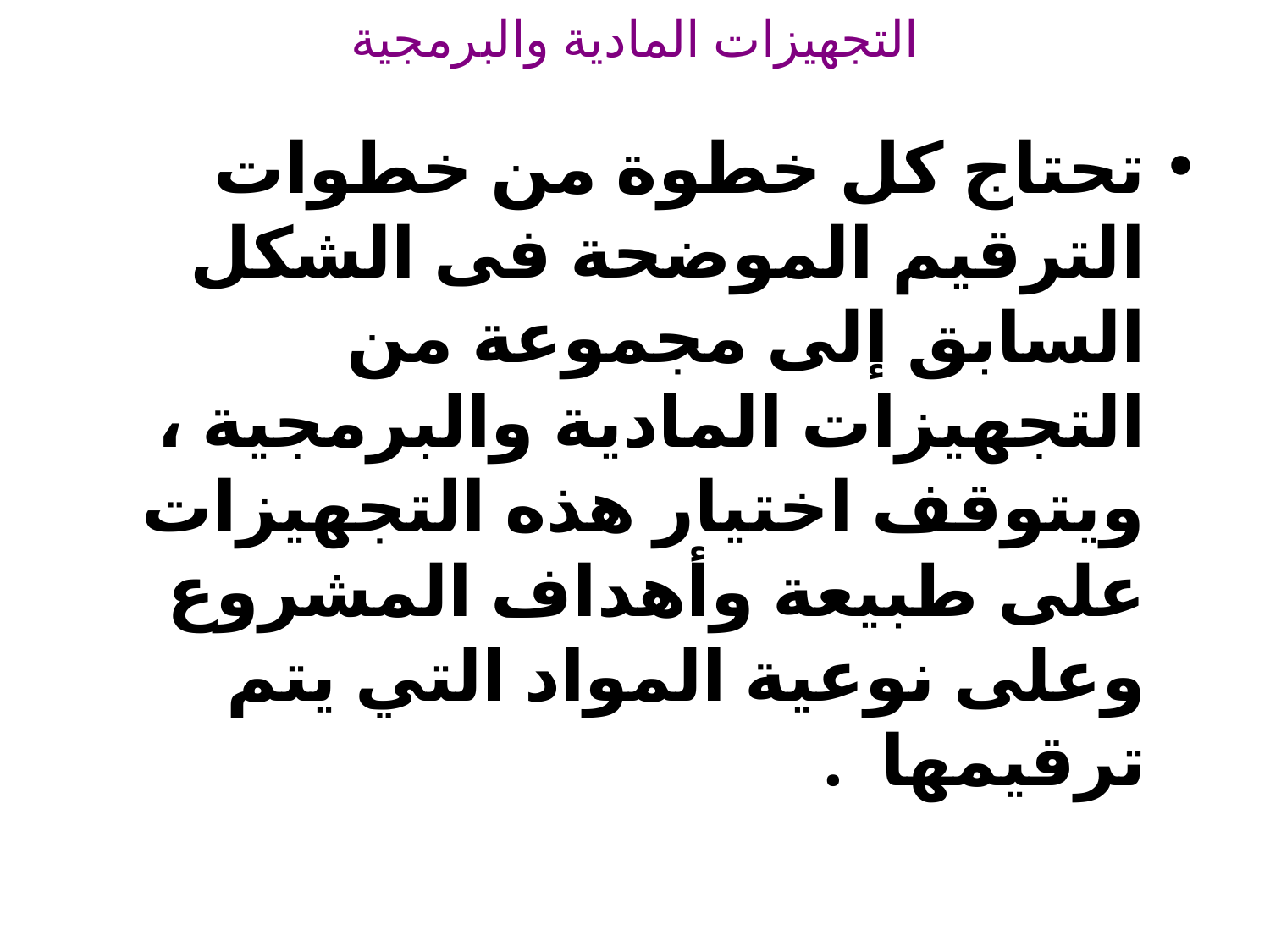

# التجهيزات المادية والبرمجية
تحتاج كل خطوة من خطوات الترقيم الموضحة فى الشكل السابق إلى مجموعة من التجهيزات المادية والبرمجية ،  ويتوقف اختيار هذه التجهيزات على طبيعة وأهداف المشروع وعلى نوعية المواد التي يتم ترقيمها  .